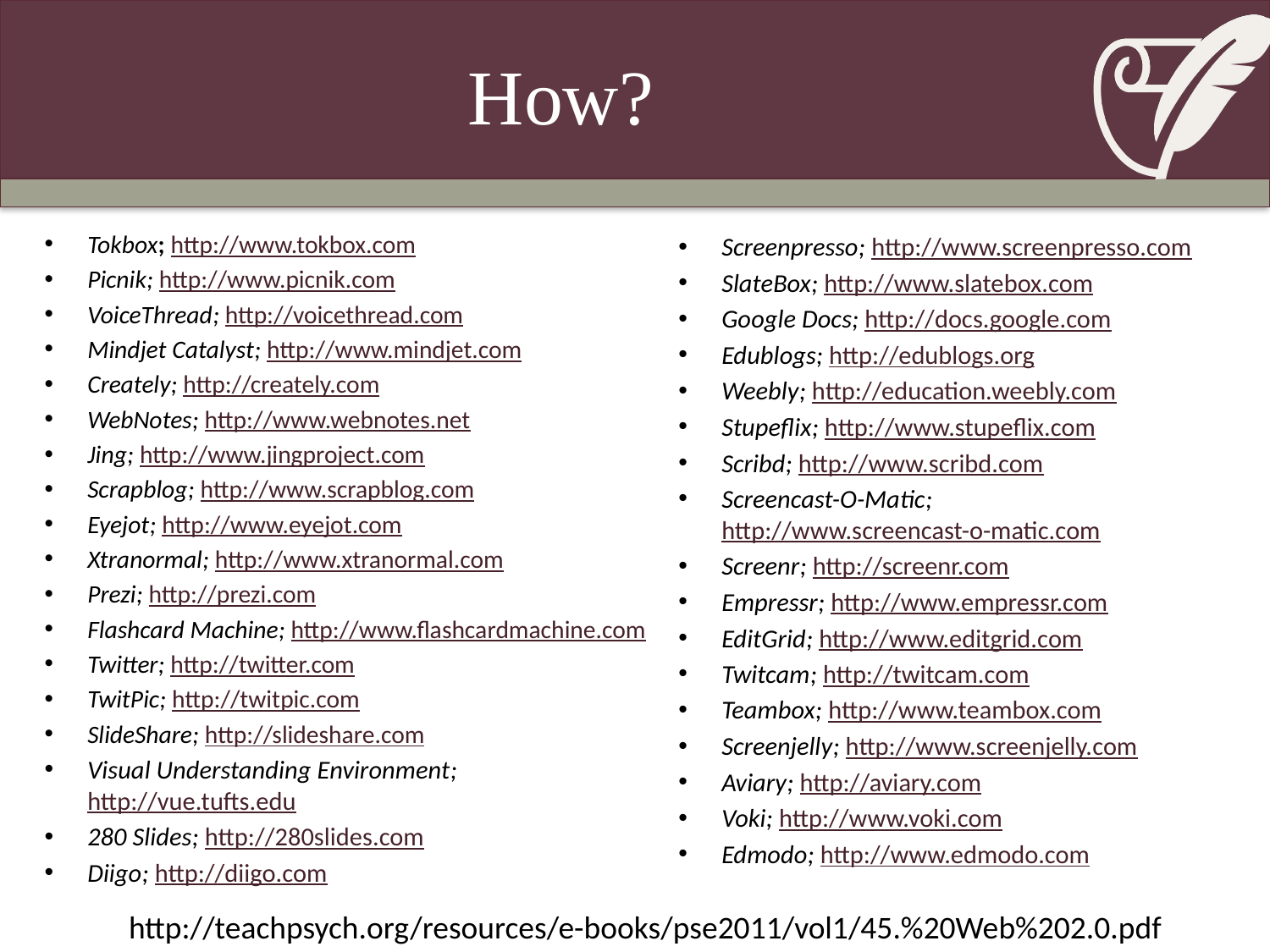

# How?
Tokbox; http://www.tokbox.com
Picnik; http://www.picnik.com
VoiceThread; http://voicethread.com
Mindjet Catalyst; http://www.mindjet.com
Creately; http://creately.com
WebNotes; http://www.webnotes.net
Jing; http://www.jingproject.com
Scrapblog; http://www.scrapblog.com
Eyejot; http://www.eyejot.com
Xtranormal; http://www.xtranormal.com
Prezi; http://prezi.com
Flashcard Machine; http://www.flashcardmachine.com
Twitter; http://twitter.com
TwitPic; http://twitpic.com
SlideShare; http://slideshare.com
Visual Understanding Environment; http://vue.tufts.edu
280 Slides; http://280slides.com
Diigo; http://diigo.com

Screenpresso; http://www.screenpresso.com
SlateBox; http://www.slatebox.com
Google Docs; http://docs.google.com
Edublogs; http://edublogs.org
Weebly; http://education.weebly.com
Stupeflix; http://www.stupeflix.com
Scribd; http://www.scribd.com
Screencast-O-Matic; http://www.screencast-o-matic.com
Screenr; http://screenr.com
Empressr; http://www.empressr.com
EditGrid; http://www.editgrid.com
Twitcam; http://twitcam.com
Teambox; http://www.teambox.com
Screenjelly; http://www.screenjelly.com
Aviary; http://aviary.com
Voki; http://www.voki.com
Edmodo; http://www.edmodo.com
http://teachpsych.org/resources/e-books/pse2011/vol1/45.%20Web%202.0.pdf